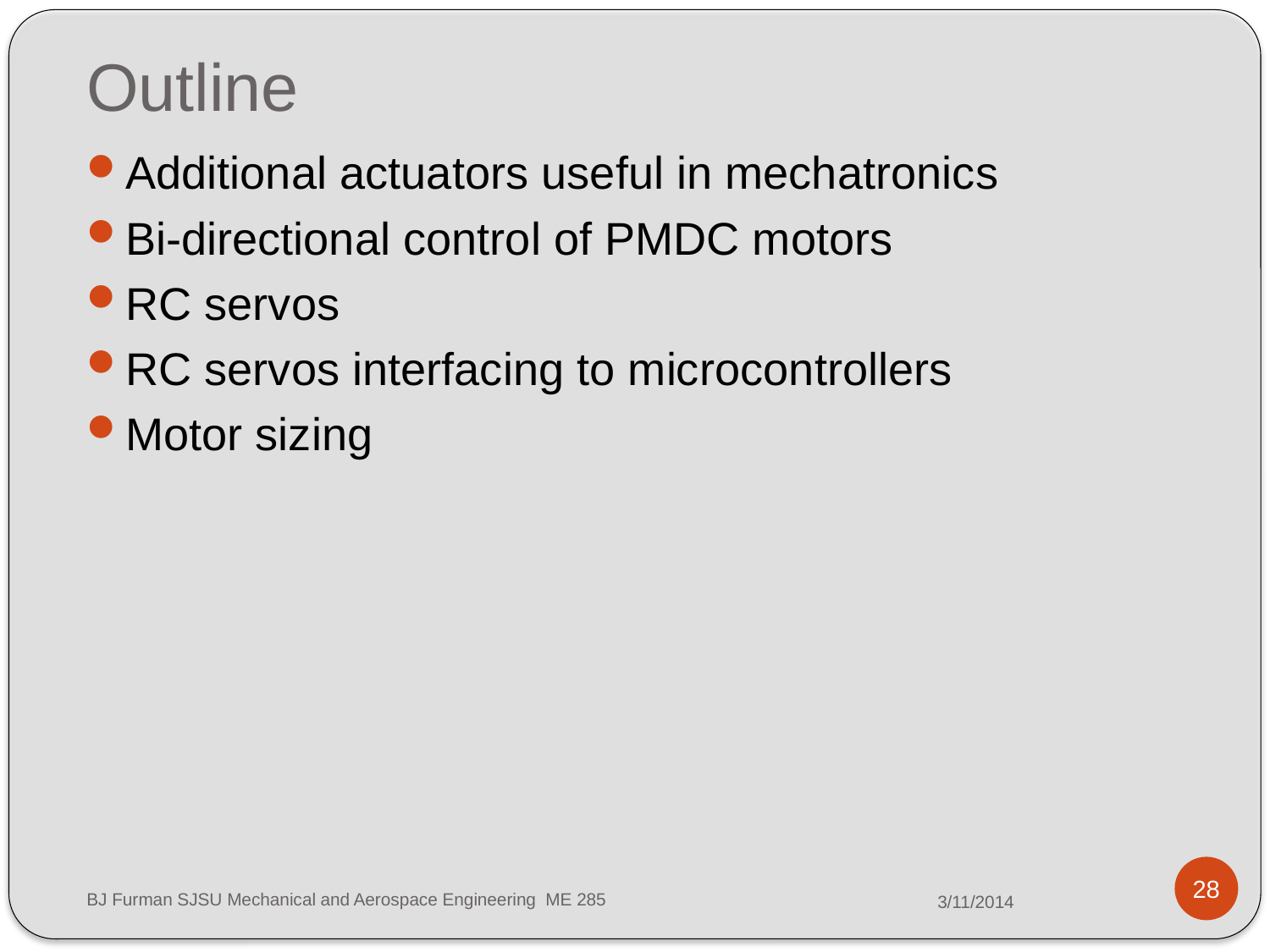

# Outline
Additional actuators useful in mechatronics
Bi-directional control of PMDC motors
RC servos
RC servos interfacing to microcontrollers
Motor sizing
28
BJ Furman SJSU Mechanical and Aerospace Engineering  ME 285
3/11/2014